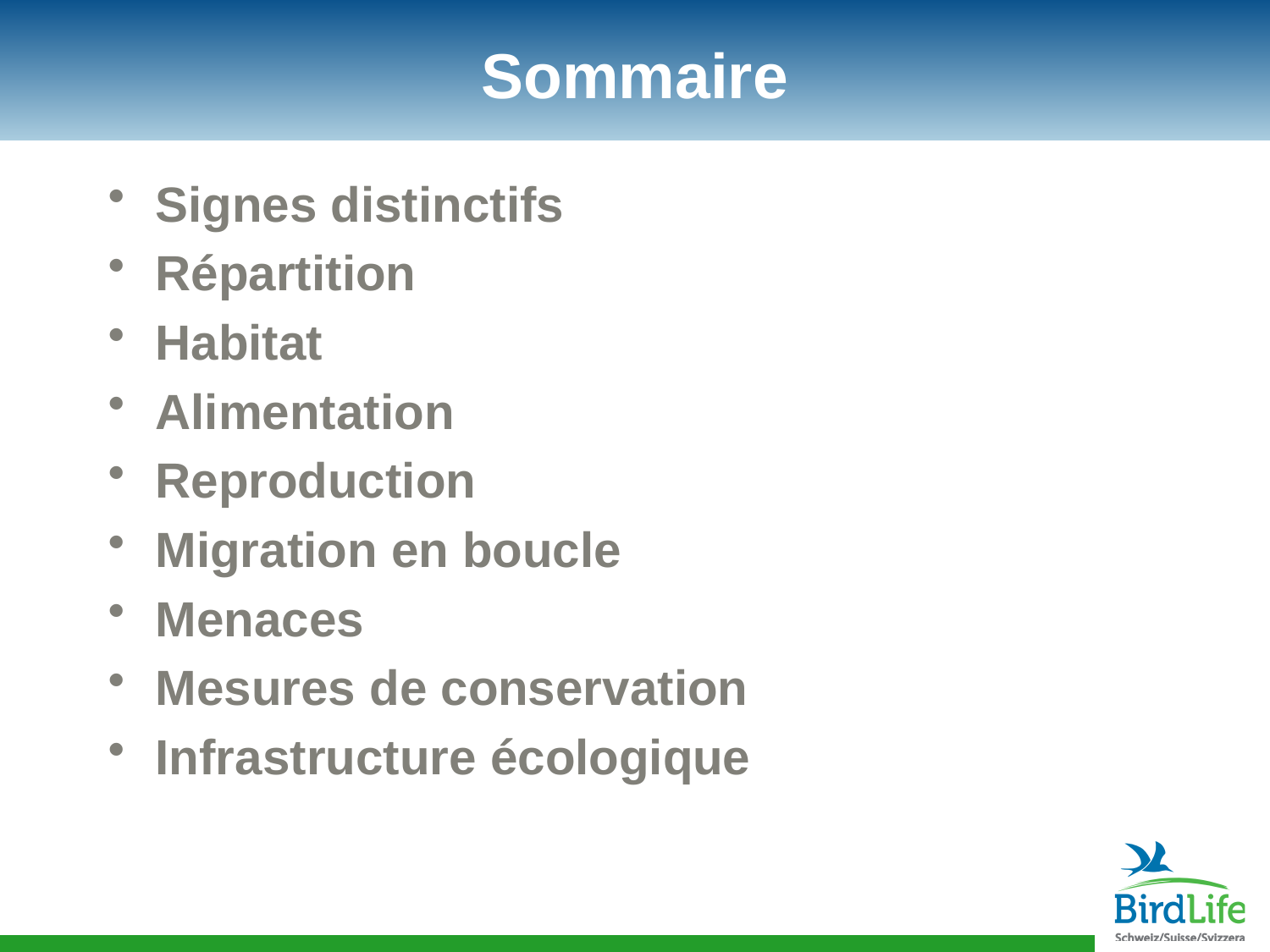

# Sommaire
Signes distinctifs
Répartition
Habitat
Alimentation
Reproduction
Migration en boucle
Menaces
Mesures de conservation
Infrastructure écologique